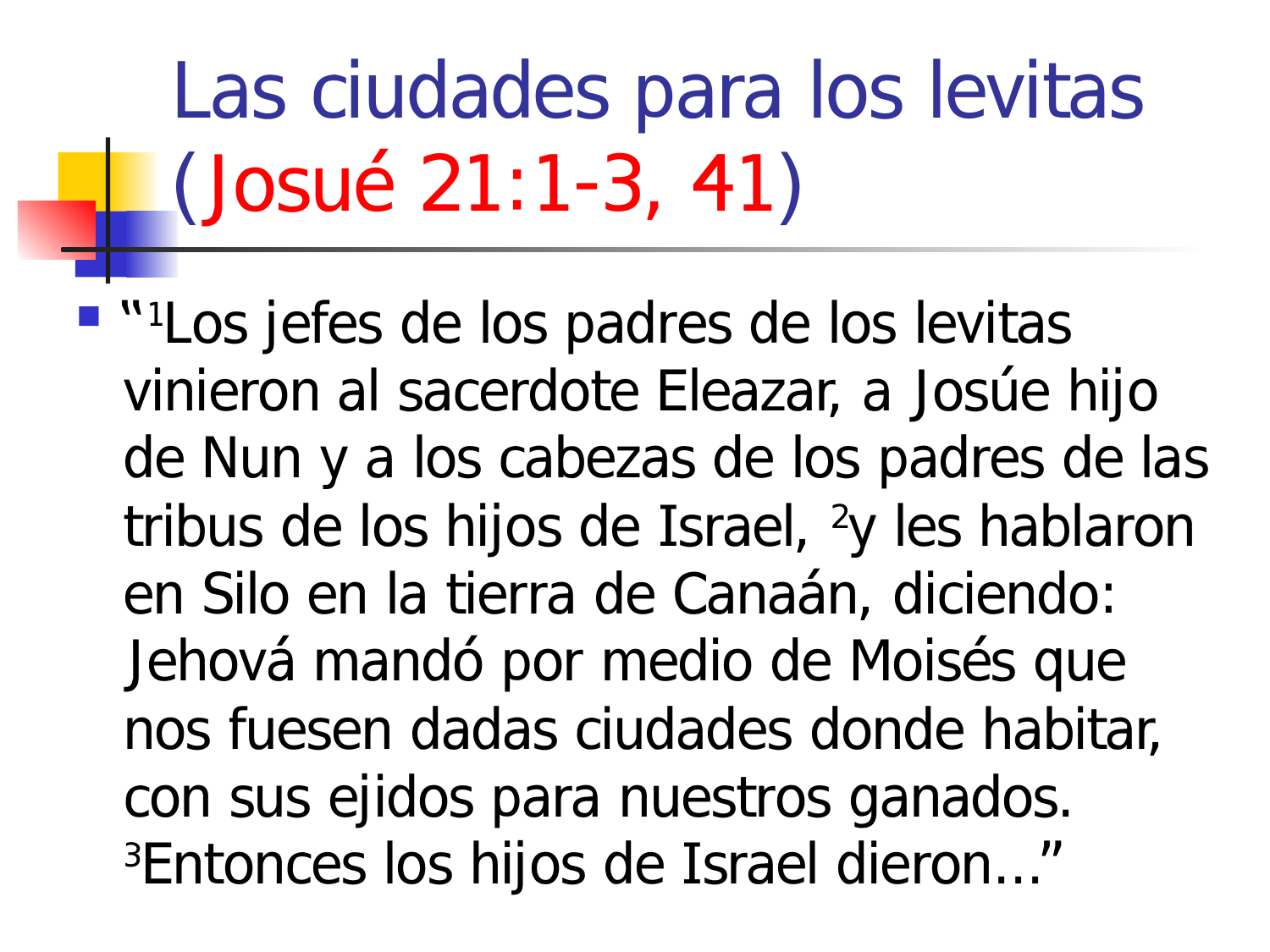

# Las ciudades para los levitas (Josué 21:1-3, 41)
“1Los jefes de los padres de los levitas vinieron al sacerdote Eleazar, a Josúe hijo de Nun y a los cabezas de los padres de las tribus de los hijos de Israel, 2y les hablaron en Silo en la tierra de Canaán, diciendo: Jehová mandó por medio de Moisés que nos fuesen dadas ciudades donde habitar, con sus ejidos para nuestros ganados. 3Entonces los hijos de Israel dieron...”